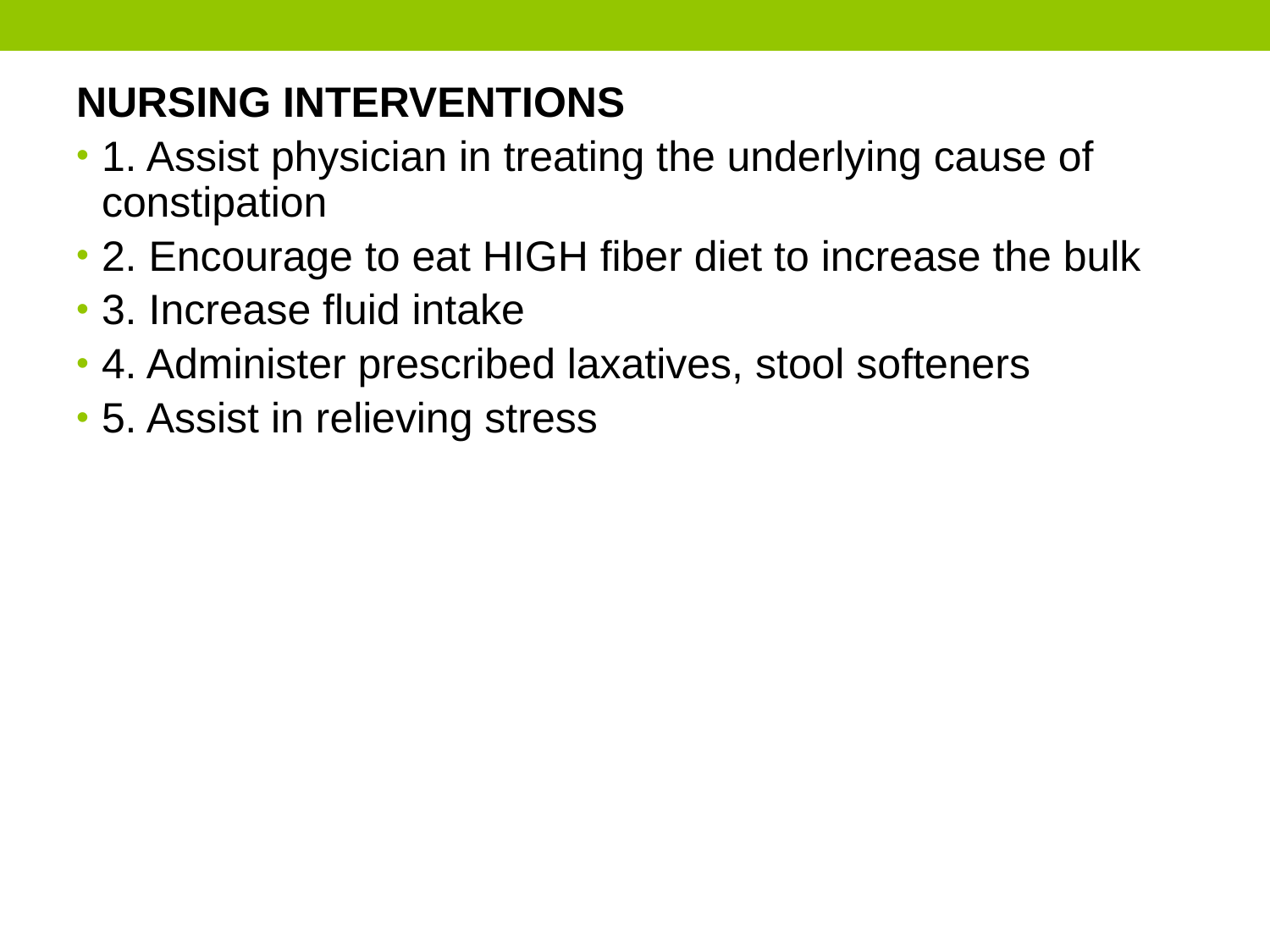

NURSING INTERVENTIONS
1. Assist physician in treating the underlying cause of constipation
2. Encourage to eat HIGH fiber diet to increase the bulk
3. Increase fluid intake
4. Administer prescribed laxatives, stool softeners
5. Assist in relieving stress